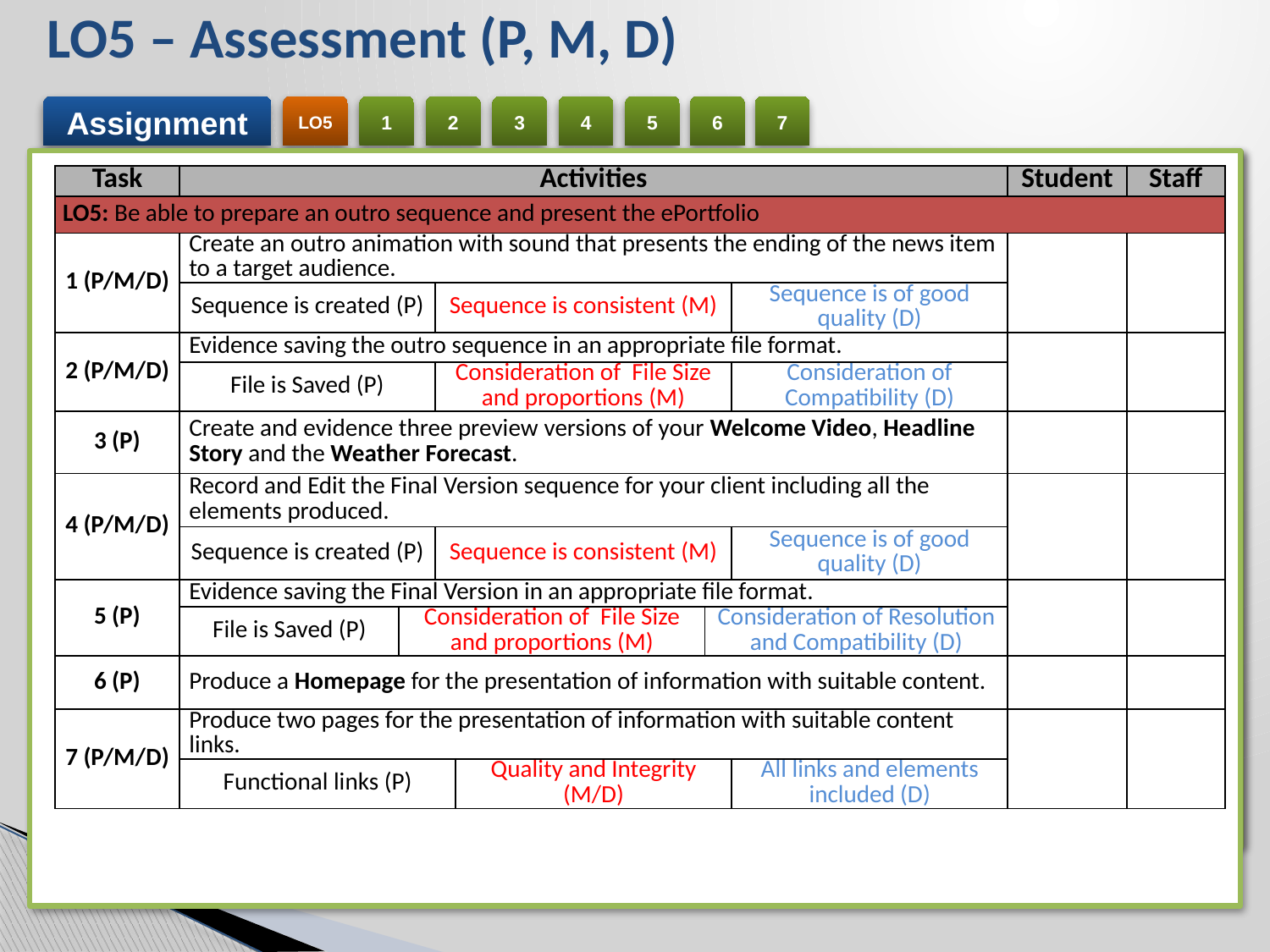

# LO5 – Assessment (P, M, D)

| Task | Activities |  |  |  |  |  | Student | Staff |
| --- | --- | --- | --- | --- | --- | --- | --- | --- |
| LO5: Be able to prepare an outro sequence and present the ePortfolio |  |  |  |  |  |  |  |  |
| 1 (P/M/D) | Create an outro animation with sound that presents the ending of the news item to a target audience. |  |  |  |  |  |  |  |
|  | Sequence is created (P) |  | Sequence is consistent (M) |  |  | Sequence is of good quality (D) |  |  |
| 2 (P/M/D) | Evidence saving the outro sequence in an appropriate file format. |  |  |  |  |  |  |  |
|  | File is Saved (P) |  | Consideration of File Size and proportions (M) |  |  | Consideration of Compatibility (D) |  |  |
| 3 (P) | Create and evidence three preview versions of your Welcome Video, Headline Story and the Weather Forecast. |  |  |  |  |  |  |  |
| 4 (P/M/D) | Record and Edit the Final Version sequence for your client including all the elements produced. |  |  |  |  |  |  |  |
|  | Sequence is created (P) |  | Sequence is consistent (M) |  |  | Sequence is of good quality (D) |  |  |
| 5 (P) | Evidence saving the Final Version in an appropriate file format. |  |  |  |  |  |  |  |
|  | File is Saved (P) | Consideration of File Size and proportions (M) |  |  | Consideration of Resolution and Compatibility (D) |  |  |  |
| 6 (P) | Produce a Homepage for the presentation of information with suitable content. |  |  |  |  |  |  |  |
| 7 (P/M/D) | Produce two pages for the presentation of information with suitable content links. |  |  |  |  |  |  |  |
|  | Functional links (P) |  |  | Quality and Integrity (M/D) |  | All links and elements included (D) |  |  |